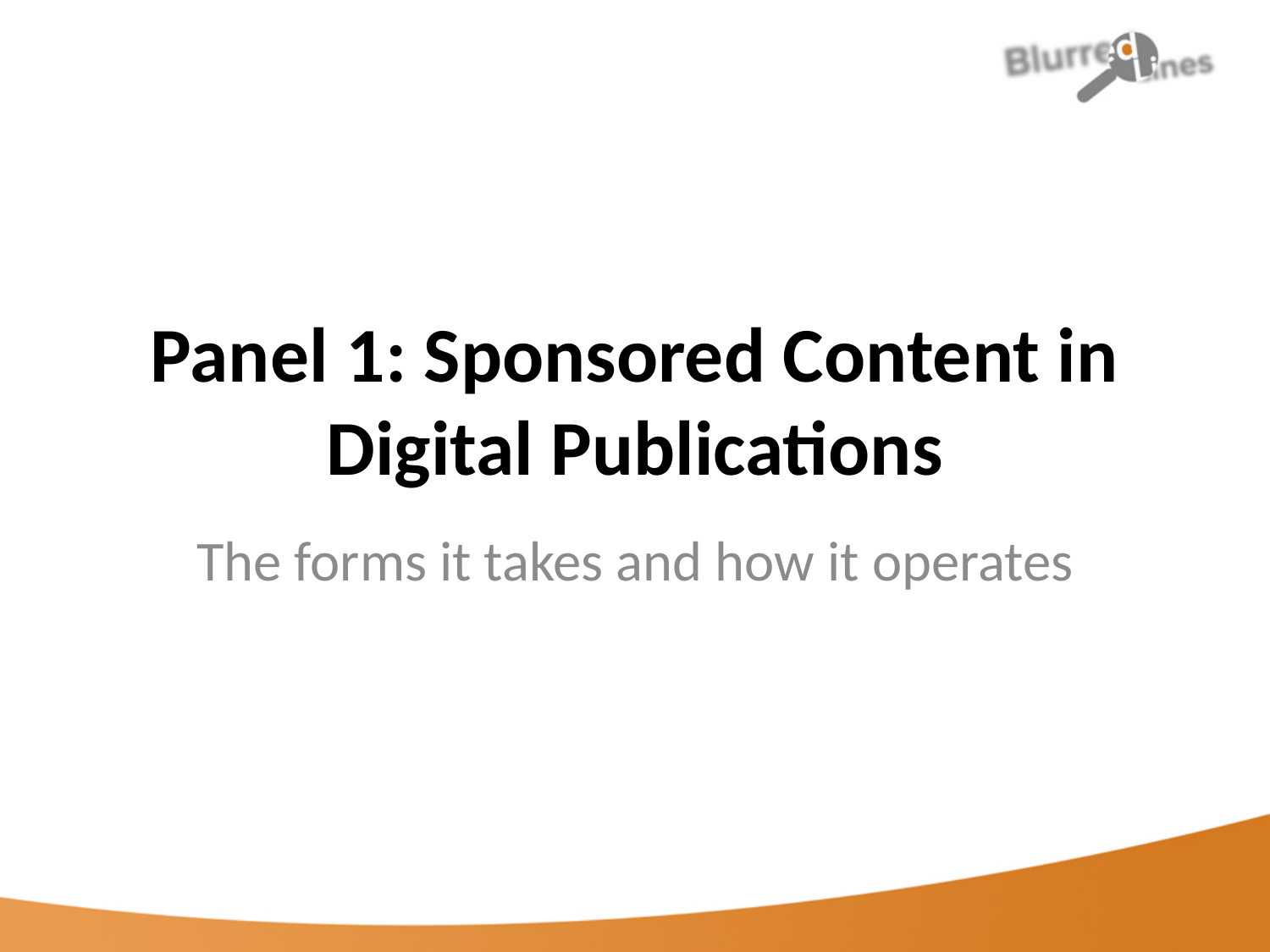

# Panel 1: Sponsored Content in Digital Publications
The forms it takes and how it operates